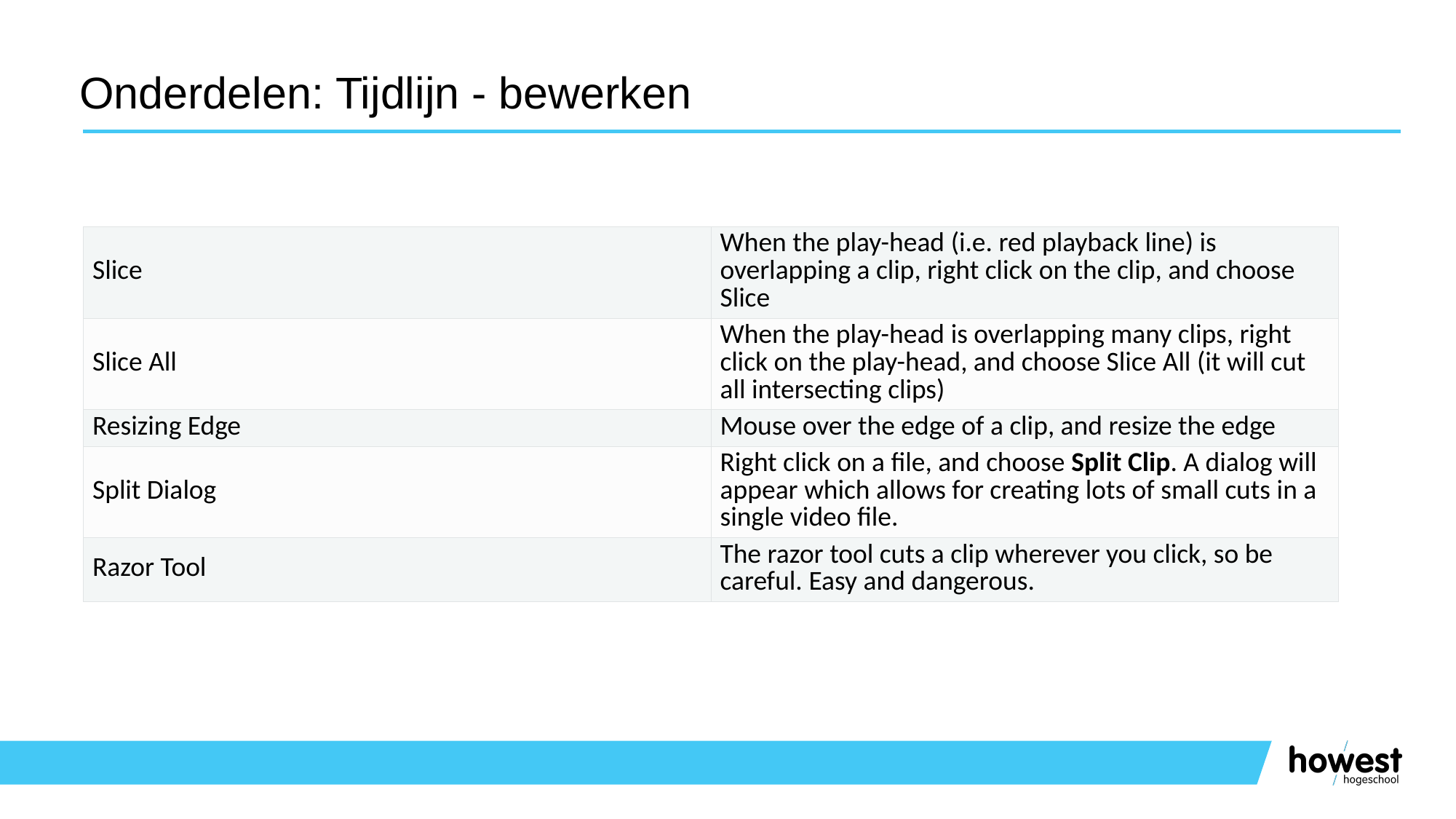

# Onderdelen: Tijdlijn - bewerken

| Slice | When the play-head (i.e. red playback line) is overlapping a clip, right click on the clip, and choose Slice |
| --- | --- |
| Slice All | When the play-head is overlapping many clips, right click on the play-head, and choose Slice All (it will cut all intersecting clips) |
| Resizing Edge | Mouse over the edge of a clip, and resize the edge |
| Split Dialog | Right click on a file, and choose Split Clip. A dialog will appear which allows for creating lots of small cuts in a single video file. |
| Razor Tool | The razor tool cuts a clip wherever you click, so be careful. Easy and dangerous. |